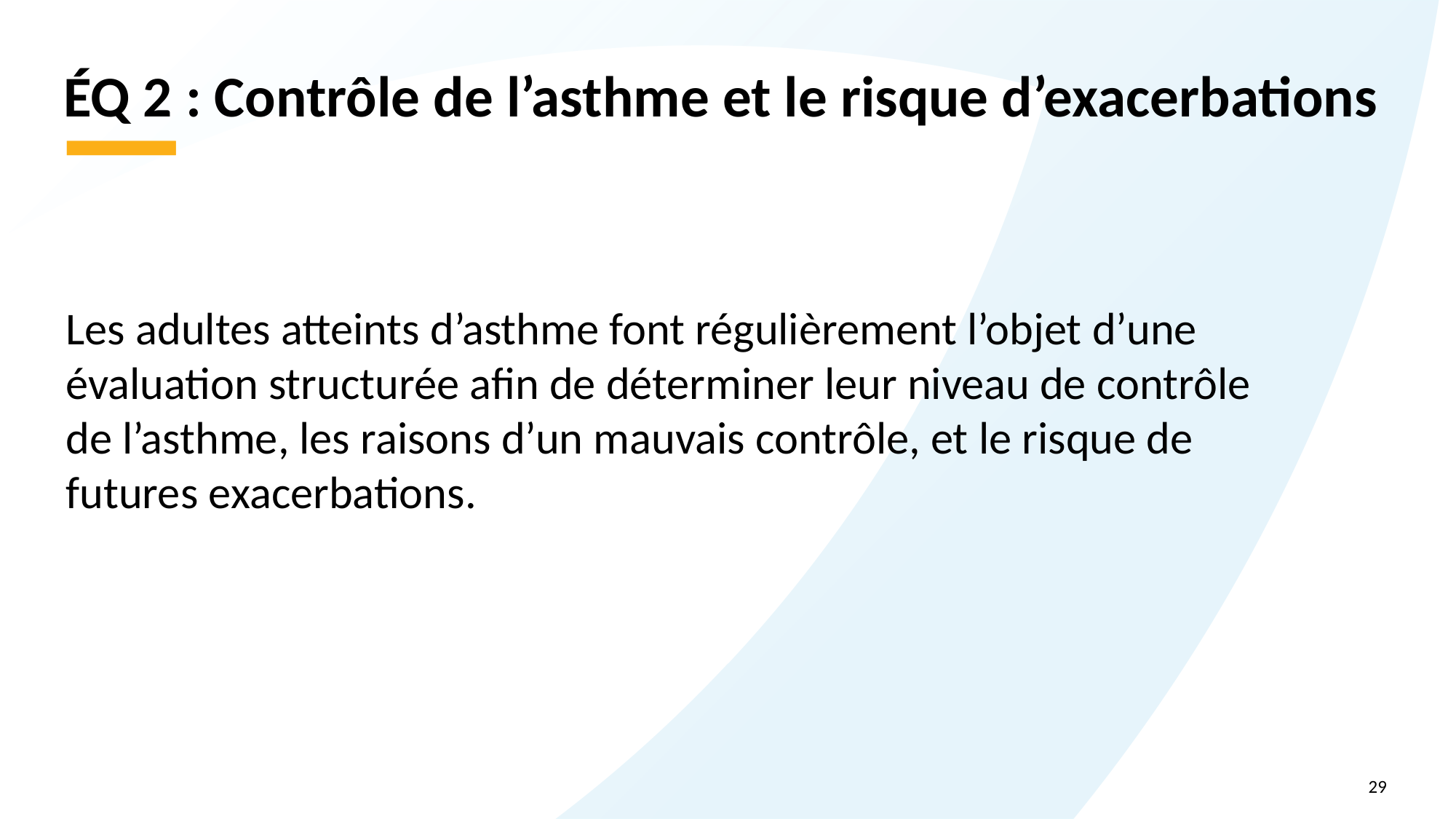

# ÉQ 2 : Contrôle de l’asthme et le risque d’exacerbations
Les adultes atteints d’asthme font régulièrement l’objet d’une évaluation structurée afin de déterminer leur niveau de contrôle de l’asthme, les raisons d’un mauvais contrôle, et le risque de futures exacerbations.